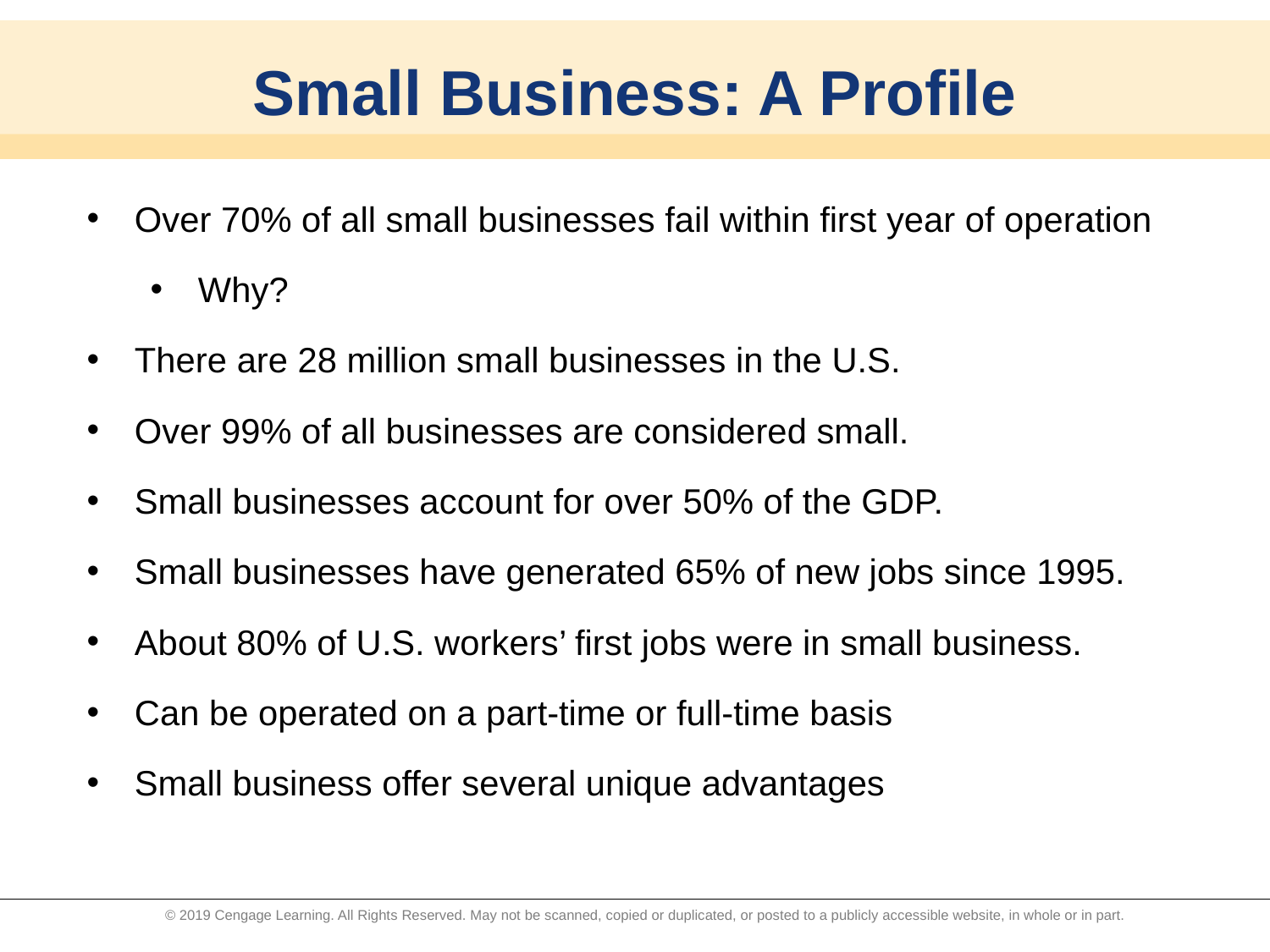

# Small Business: A Profile
Over 70% of all small businesses fail within first year of operation
Why?
There are 28 million small businesses in the U.S.
Over 99% of all businesses are considered small.
Small businesses account for over 50% of the GDP.
Small businesses have generated 65% of new jobs since 1995.
About 80% of U.S. workers’ first jobs were in small business.
Can be operated on a part-time or full-time basis
Small business offer several unique advantages